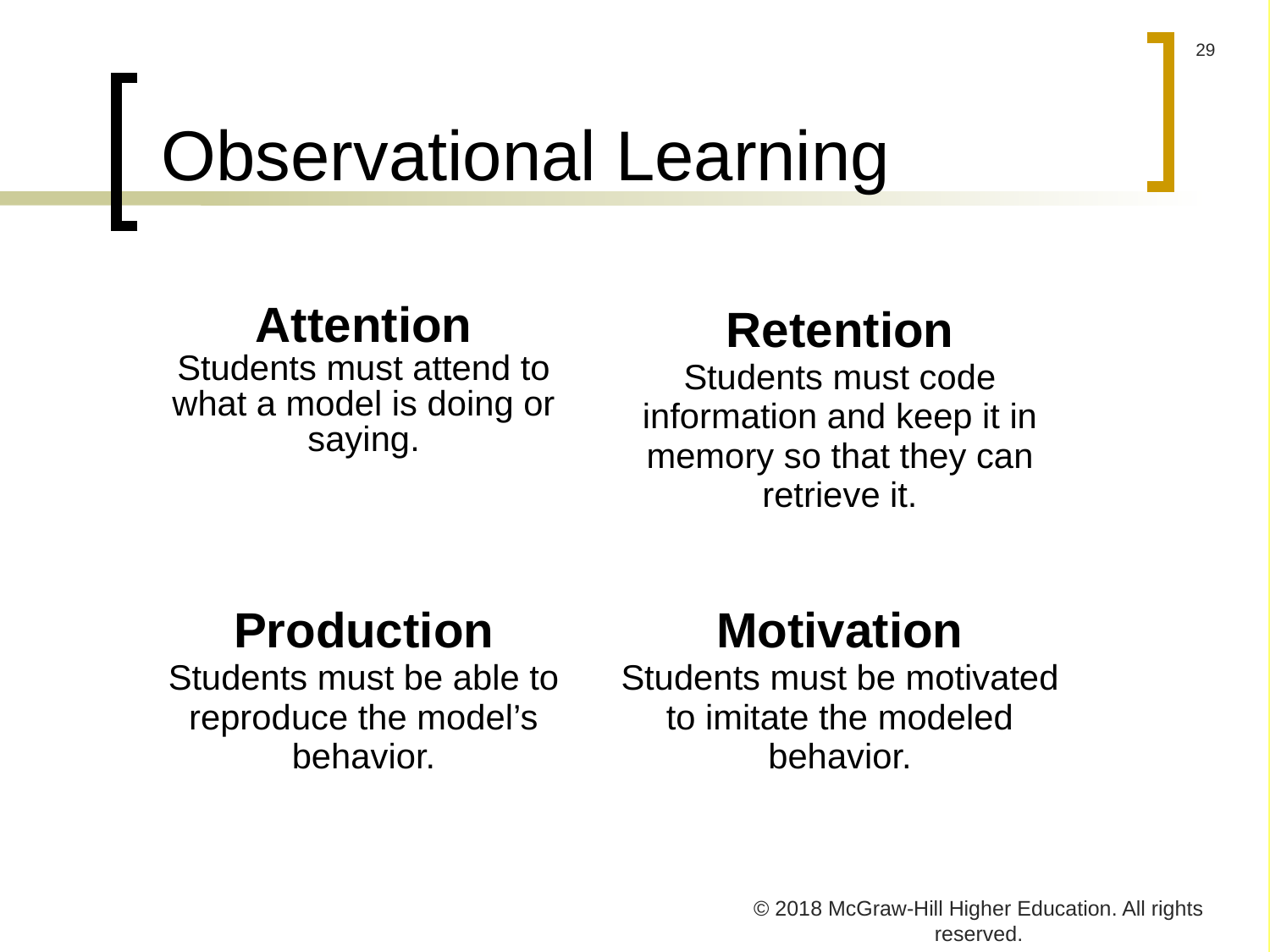

# Observational Learning
| Attention Students must attend to what a model is doing or saying. | Retention Students must code information and keep it in memory so that they can retrieve it. |
| --- | --- |
| Production Students must be able to reproduce the model’s behavior. | Motivation Students must be motivated to imitate the modeled behavior. |